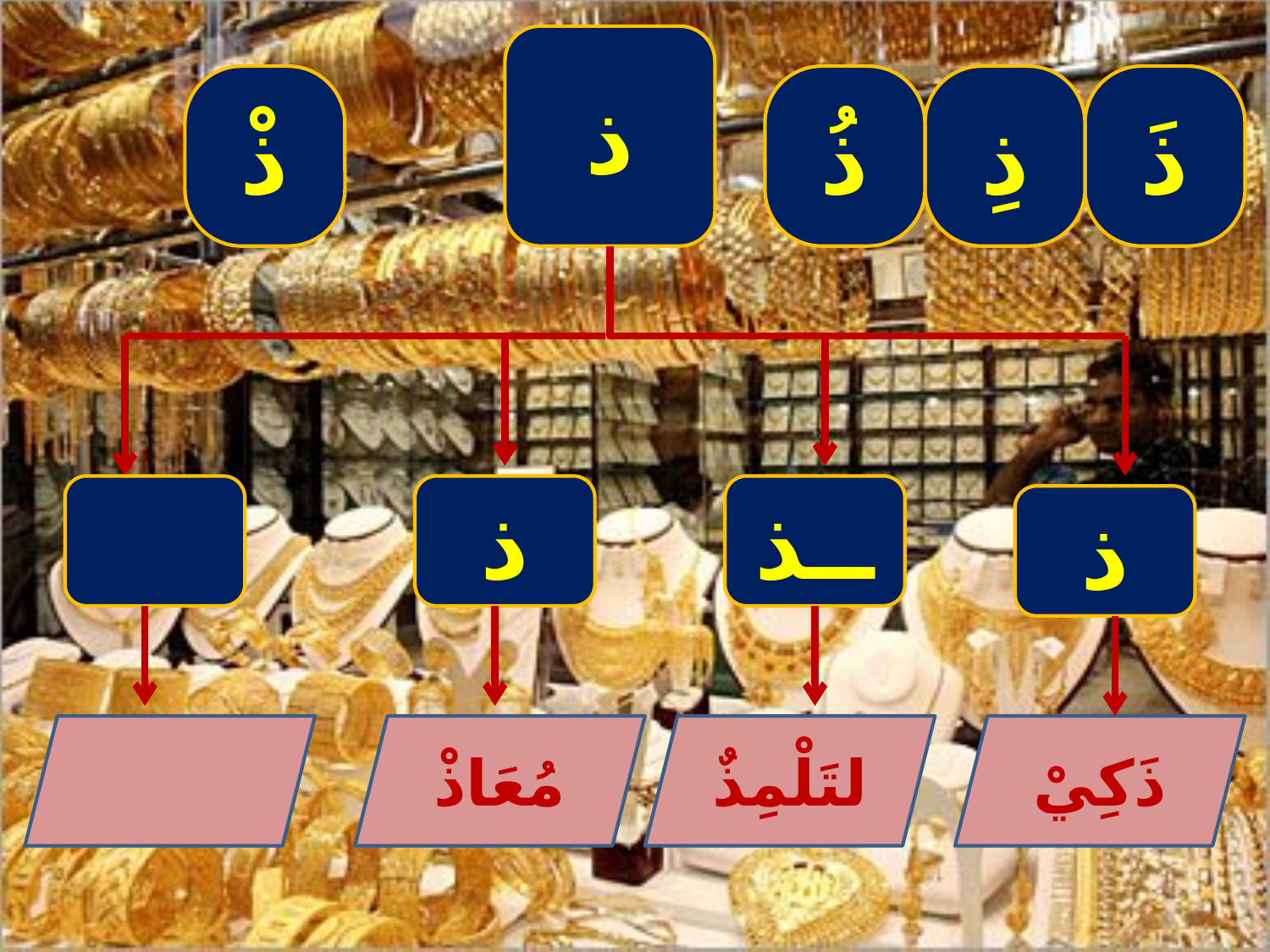

ذ
ذُ
ذَ
ذْ
ذِ

ذ
ــذ
ذ

مُعَاذْ
لتَلْمِذٌ
ذَكِيْ